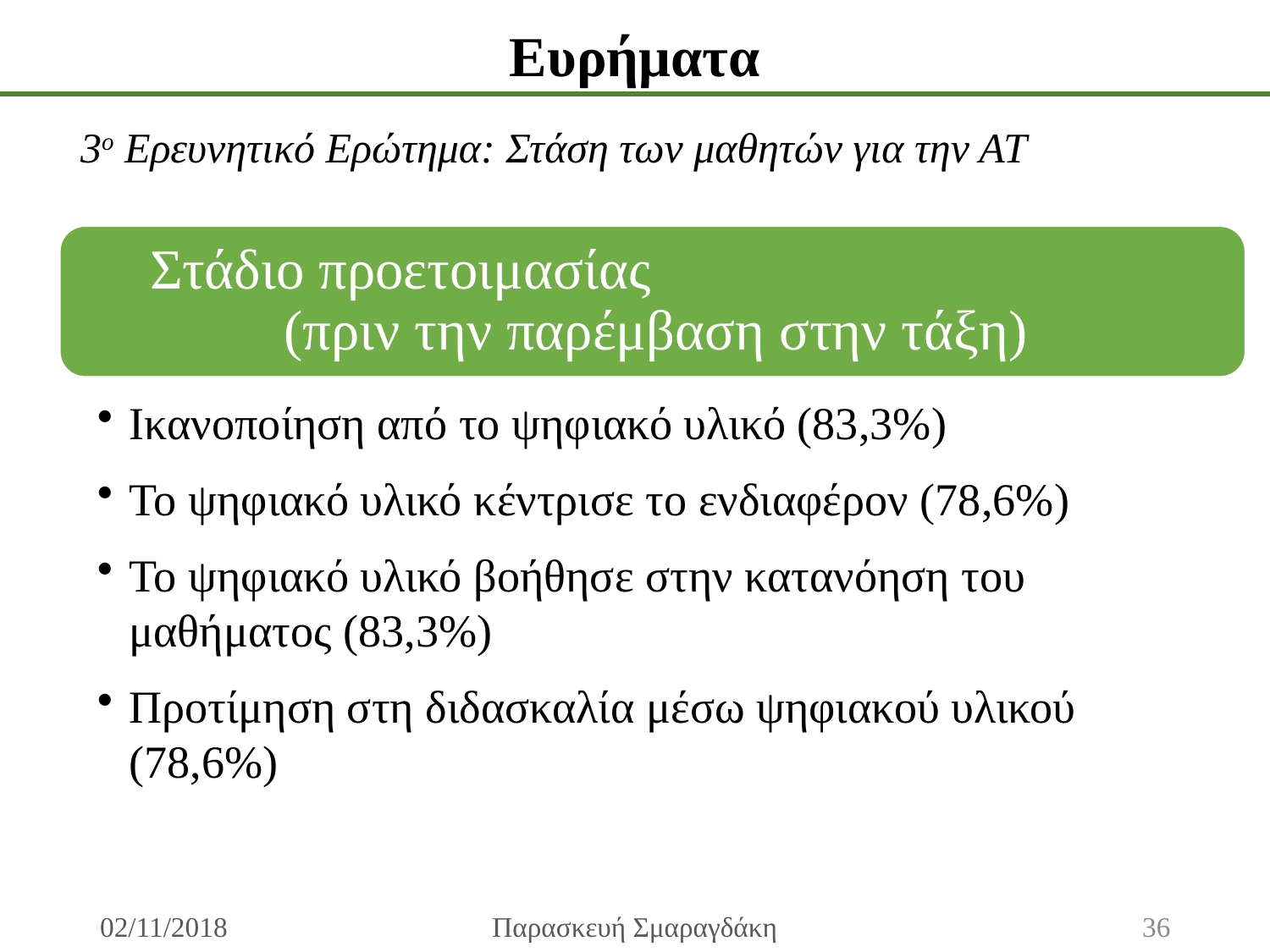

Ευρήματα
3ο Ερευνητικό Ερώτημα: Στάση των μαθητών για την ΑΤ
Στάδιο προετοιμασίας                                     (πριν την παρέμβαση στην τάξη)
Ικανοποίηση από το ψηφιακό υλικό (83,3%)
Το ψηφιακό υλικό κέντρισε το ενδιαφέρον (78,6%)
Το ψηφιακό υλικό βοήθησε στην κατανόηση του μαθήματος (83,3%)
Προτίμηση στη διδασκαλία μέσω ψηφιακού υλικού (78,6%)
02/11/2018
Παρασκευή Σμαραγδάκη
36